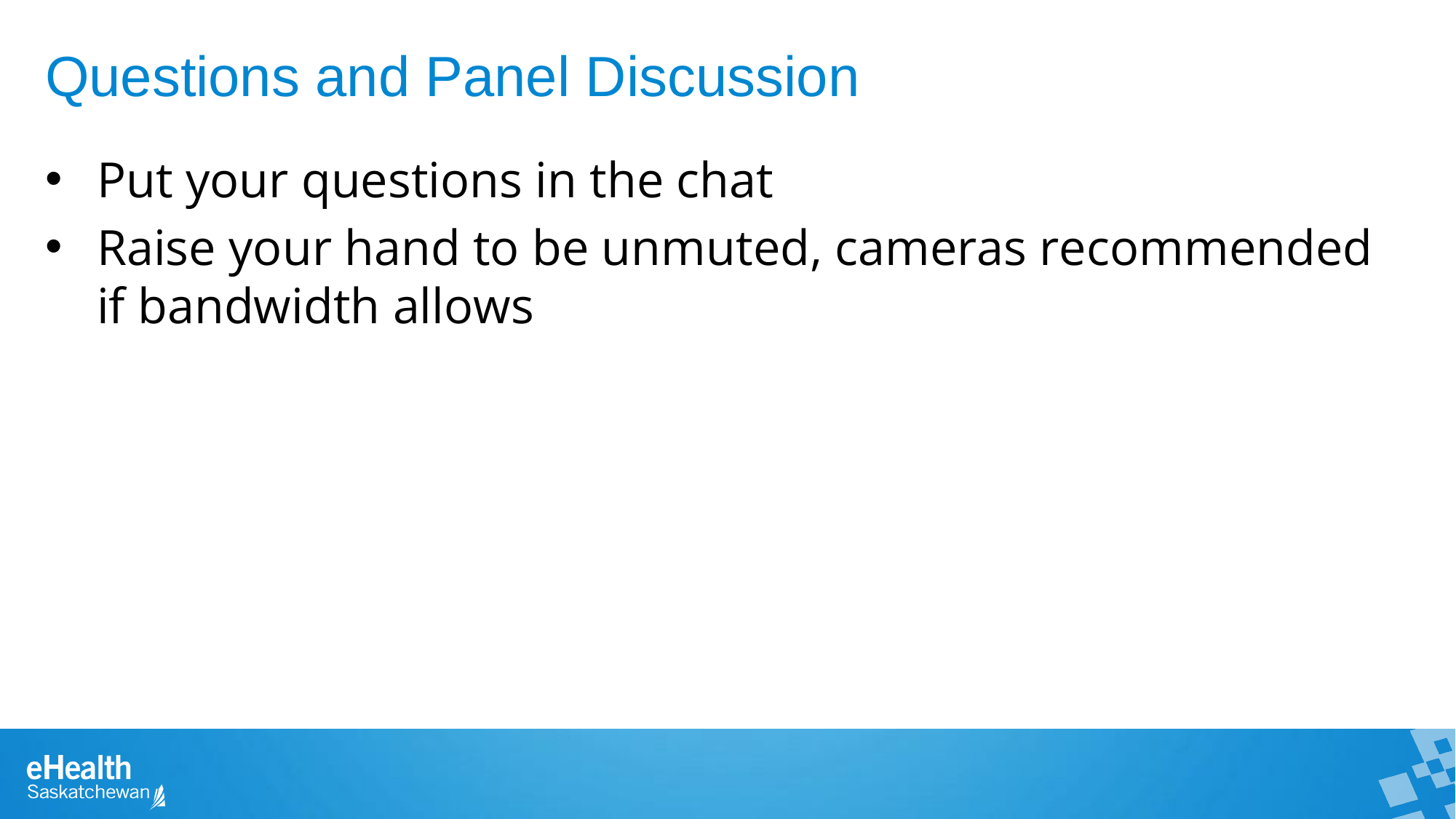

Questions and Panel Discussion
Put your questions in the chat
Raise your hand to be unmuted, cameras recommended if bandwidth allows